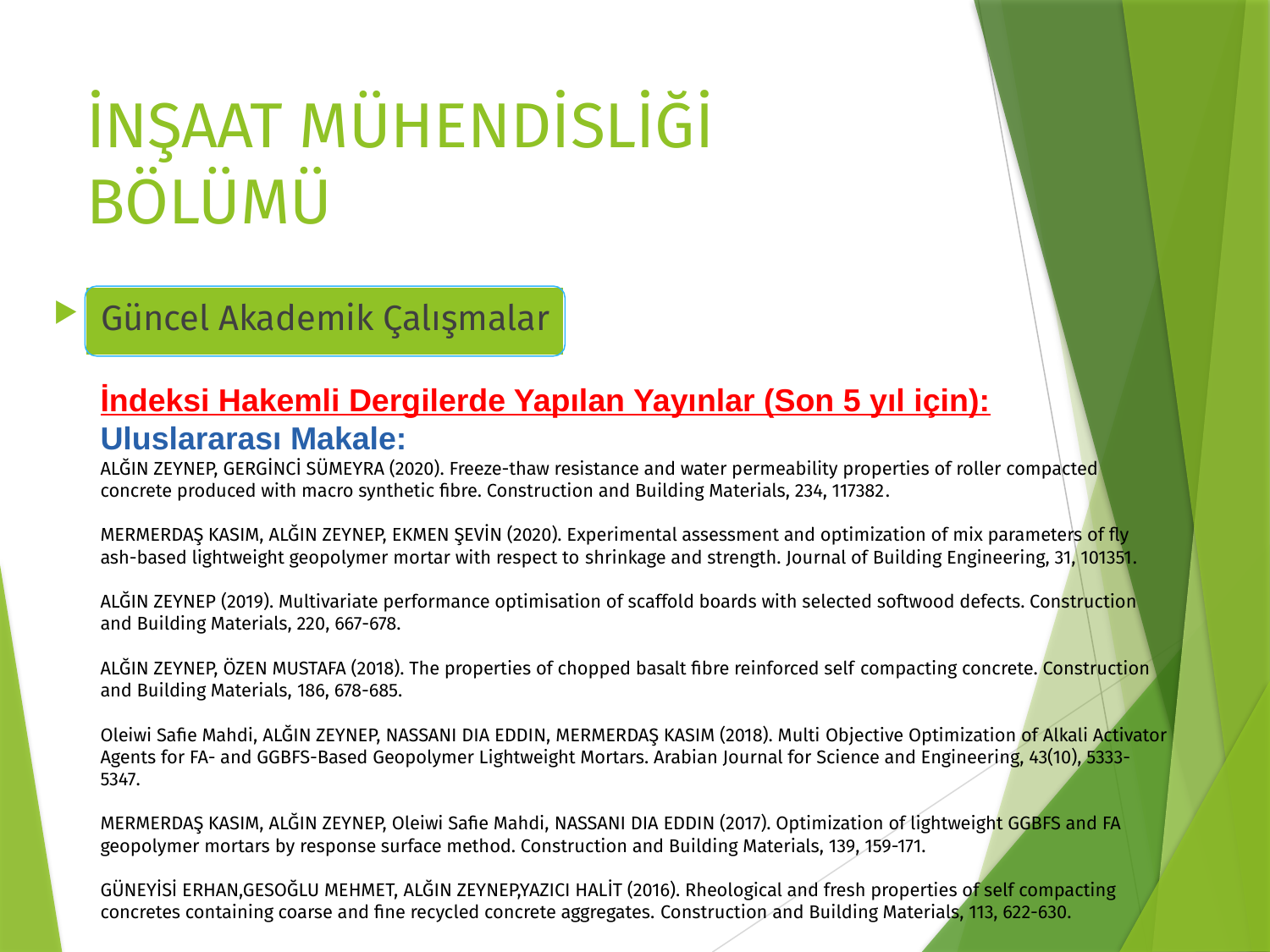

# İNŞAAT MÜHENDİSLİĞİ BÖLÜMÜ

Güncel Akademik Çalışmalar
İndeksi Hakemli Dergilerde Yapılan Yayınlar (Son 5 yıl için):
Uluslararası Makale:
ALĞIN ZEYNEP, GERGİNCİ SÜMEYRA (2020). Freeze-thaw resistance and water permeability properties of roller compacted concrete produced with macro synthetic fibre. Construction and Building Materials, 234, 117382.

MERMERDAŞ KASIM, ALĞIN ZEYNEP, EKMEN ŞEVİN (2020). Experimental assessment and optimization of mix parameters of fly ash-based lightweight geopolymer mortar with respect to shrinkage and strength. Journal of Building Engineering, 31, 101351.

ALĞIN ZEYNEP (2019). Multivariate performance optimisation of scaffold boards with selected softwood defects. Construction and Building Materials, 220, 667-678.

ALĞIN ZEYNEP, ÖZEN MUSTAFA (2018). The properties of chopped basalt fibre reinforced self compacting concrete. Construction and Building Materials, 186, 678-685.

Oleiwi Safie Mahdi, ALĞIN ZEYNEP, NASSANI DIA EDDIN, MERMERDAŞ KASIM (2018). Multi Objective Optimization of Alkali Activator Agents for FA- and GGBFS-Based Geopolymer Lightweight Mortars. Arabian Journal for Science and Engineering, 43(10), 5333-5347.

MERMERDAŞ KASIM, ALĞIN ZEYNEP, Oleiwi Safie Mahdi, NASSANI DIA EDDIN (2017). Optimization of lightweight GGBFS and FA geopolymer mortars by response surface method. Construction and Building Materials, 139, 159-171.

GÜNEYİSİ ERHAN,GESOĞLU MEHMET, ALĞIN ZEYNEP,YAZICI HALİT (2016). Rheological and fresh properties of self compacting concretes containing coarse and fine recycled concrete aggregates. Construction and Building Materials, 113, 622-630.